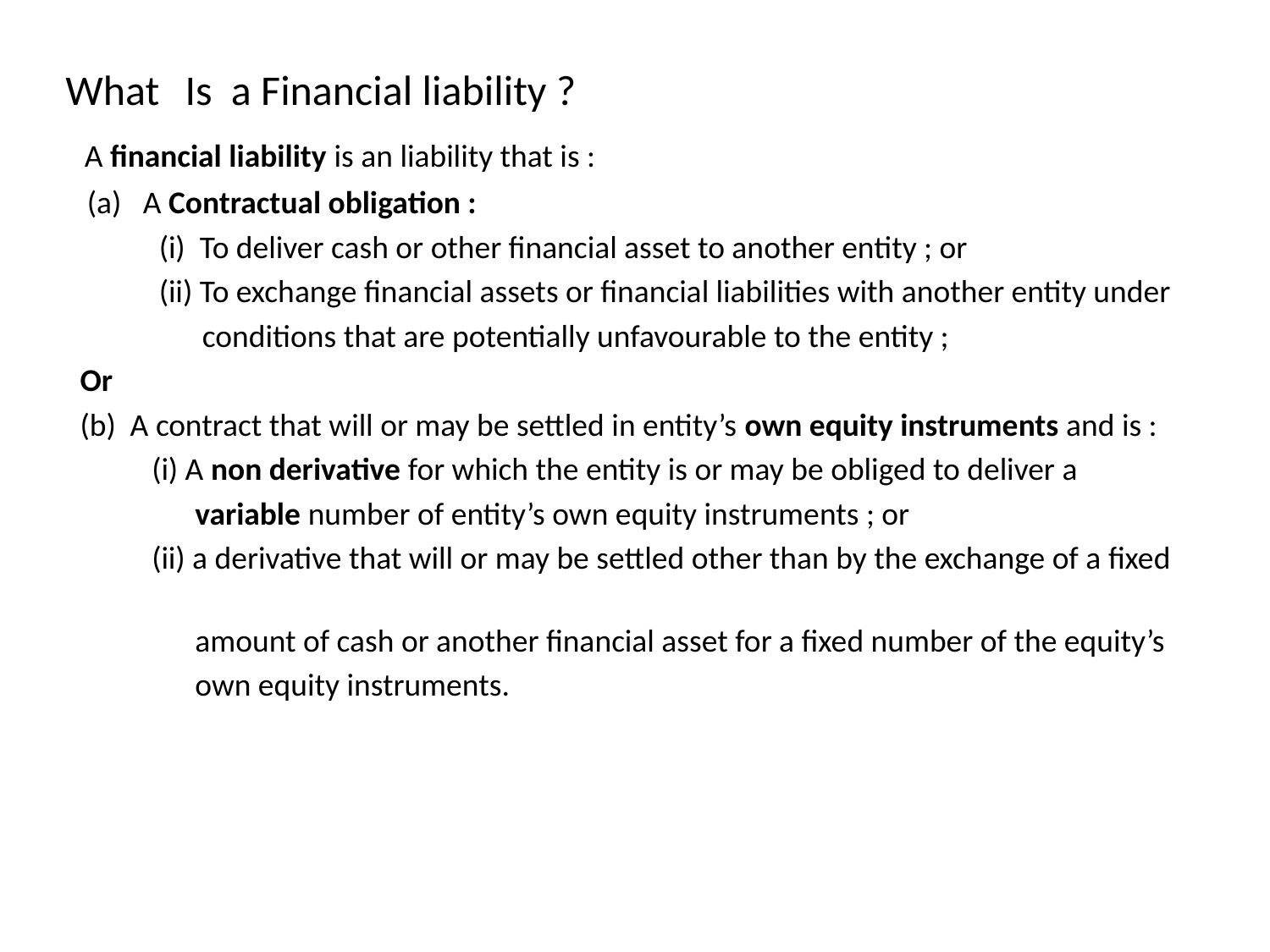

What  Is  a Financial liability ?
  A financial liability is an liability that is :
   (a)   A Contractual obligation :
             (i)  To deliver cash or other financial asset to another entity ; or
             (ii) To exchange financial assets or financial liabilities with another entity under
                   conditions that are potentially unfavourable to the entity ;
  Or
  (b)  A contract that will or may be settled in entity’s own equity instruments and is :
            (i) A non derivative for which the entity is or may be obliged to deliver a
                  variable number of entity’s own equity instruments ; or
            (ii) a derivative that will or may be settled other than by the exchange of a fixed
                  amount of cash or another financial asset for a fixed number of the equity’s
                  own equity instruments.